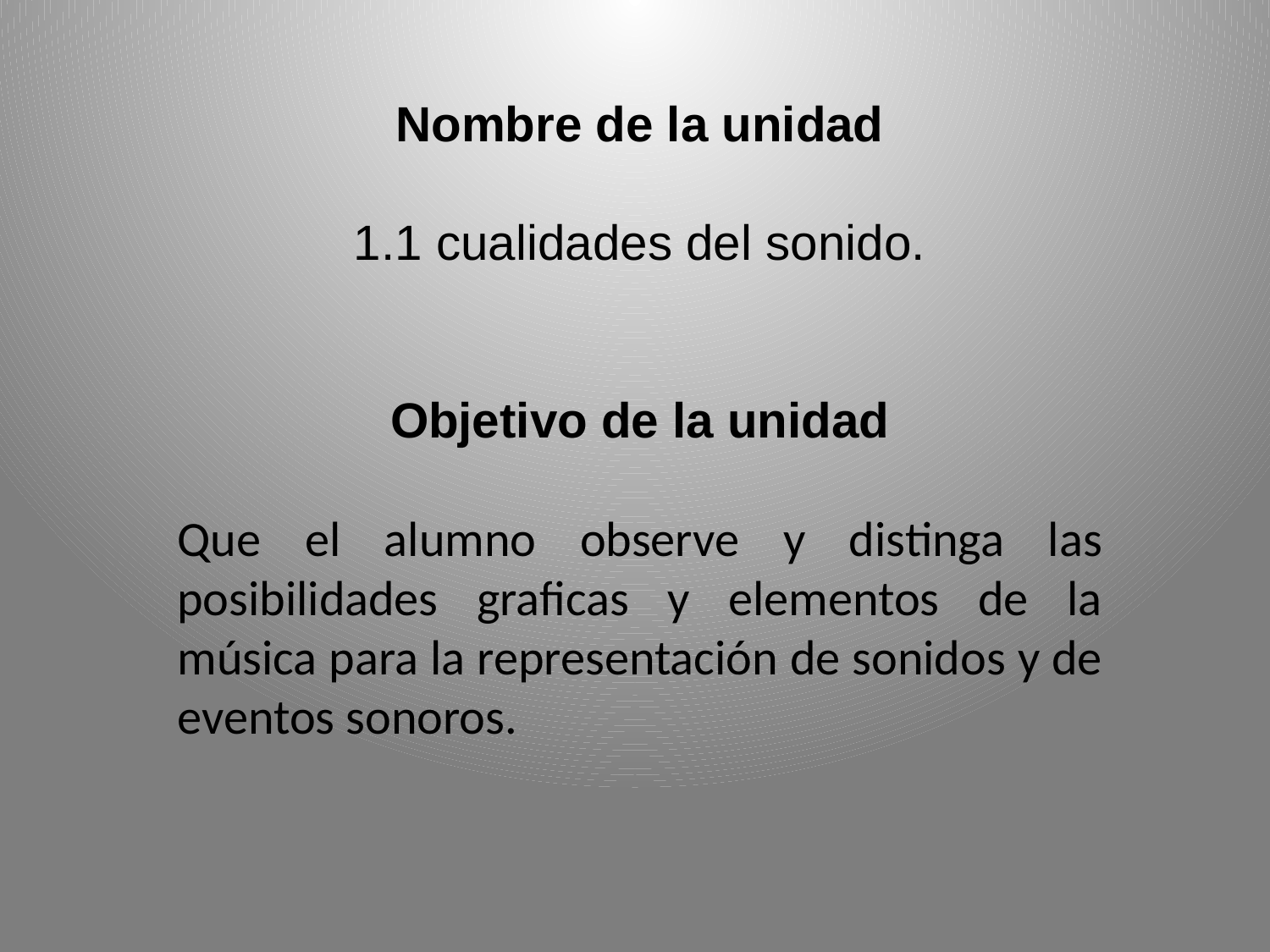

Nombre de la unidad

1.1 cualidades del sonido.

Objetivo de la unidad

Que el alumno observe y distinga las posibilidades graficas y elementos de la música para la representación de sonidos y de eventos sonoros.